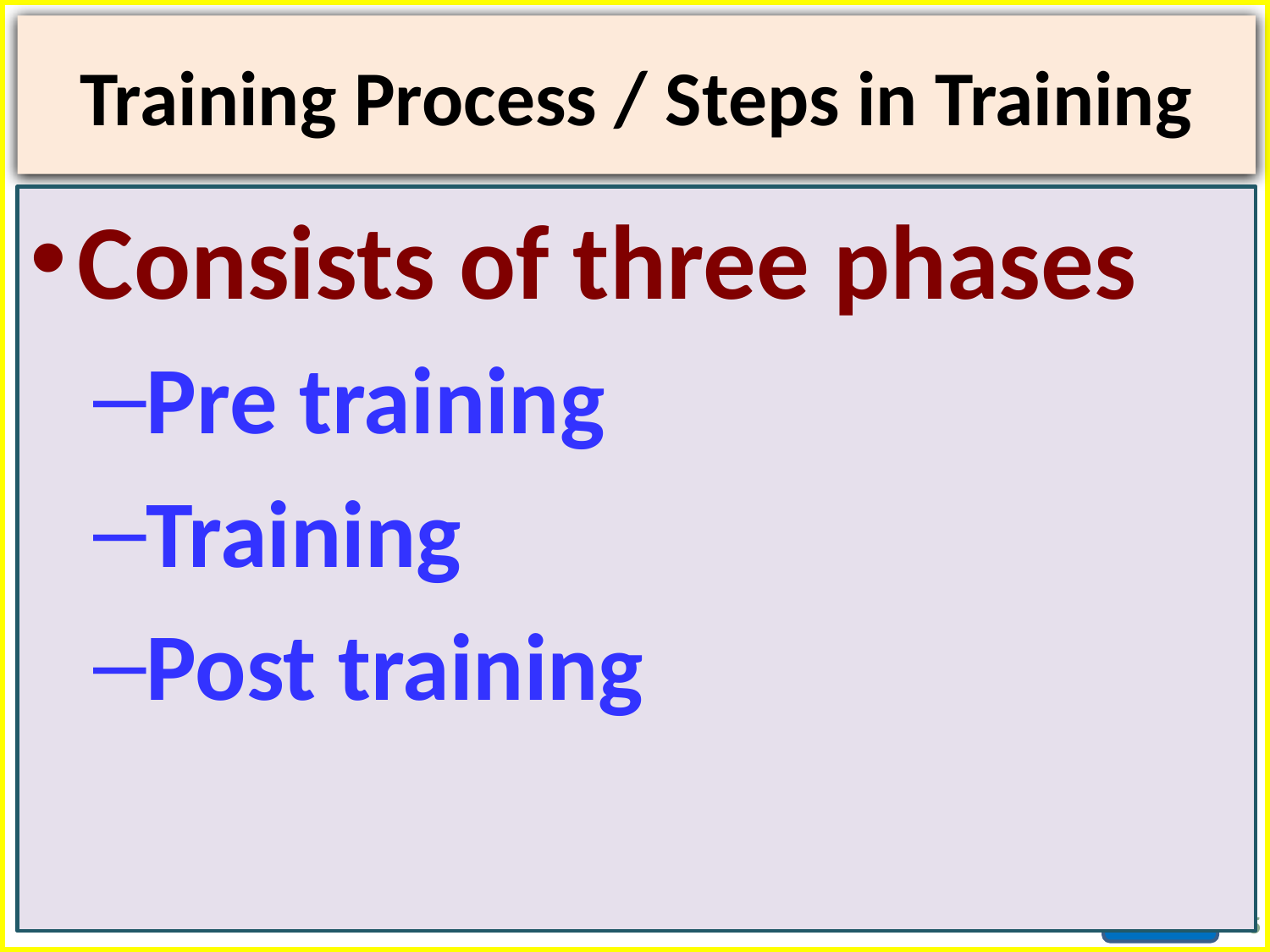

# Training Process / Steps in Training
Consists of three phases
Pre training
Training
Post training

5